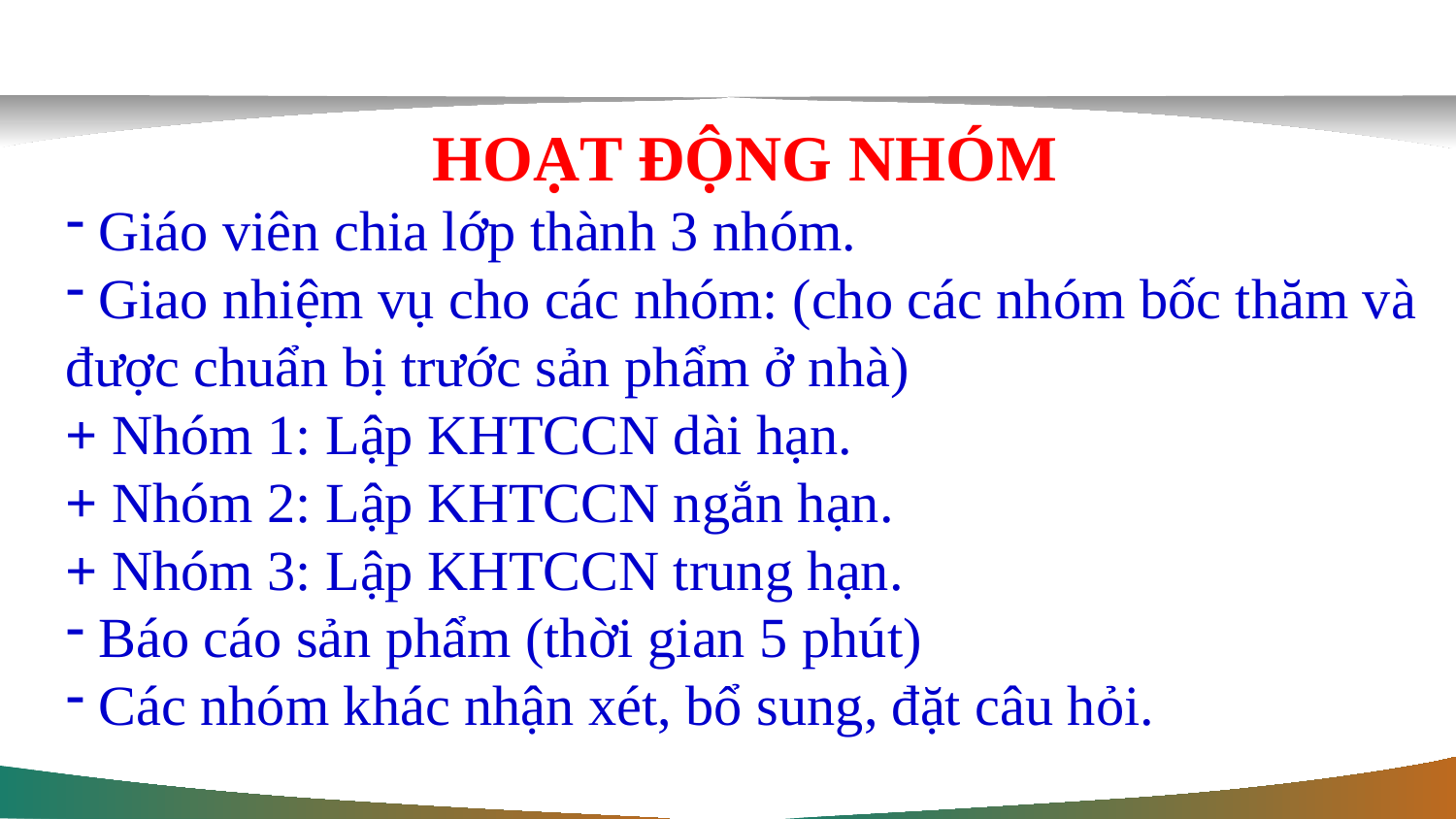

HOẠT ĐỘNG NHÓM
 Giáo viên chia lớp thành 3 nhóm.
 Giao nhiệm vụ cho các nhóm: (cho các nhóm bốc thăm và được chuẩn bị trước sản phẩm ở nhà)
+ Nhóm 1: Lập KHTCCN dài hạn.
+ Nhóm 2: Lập KHTCCN ngắn hạn.
+ Nhóm 3: Lập KHTCCN trung hạn.
 Báo cáo sản phẩm (thời gian 5 phút)
 Các nhóm khác nhận xét, bổ sung, đặt câu hỏi.